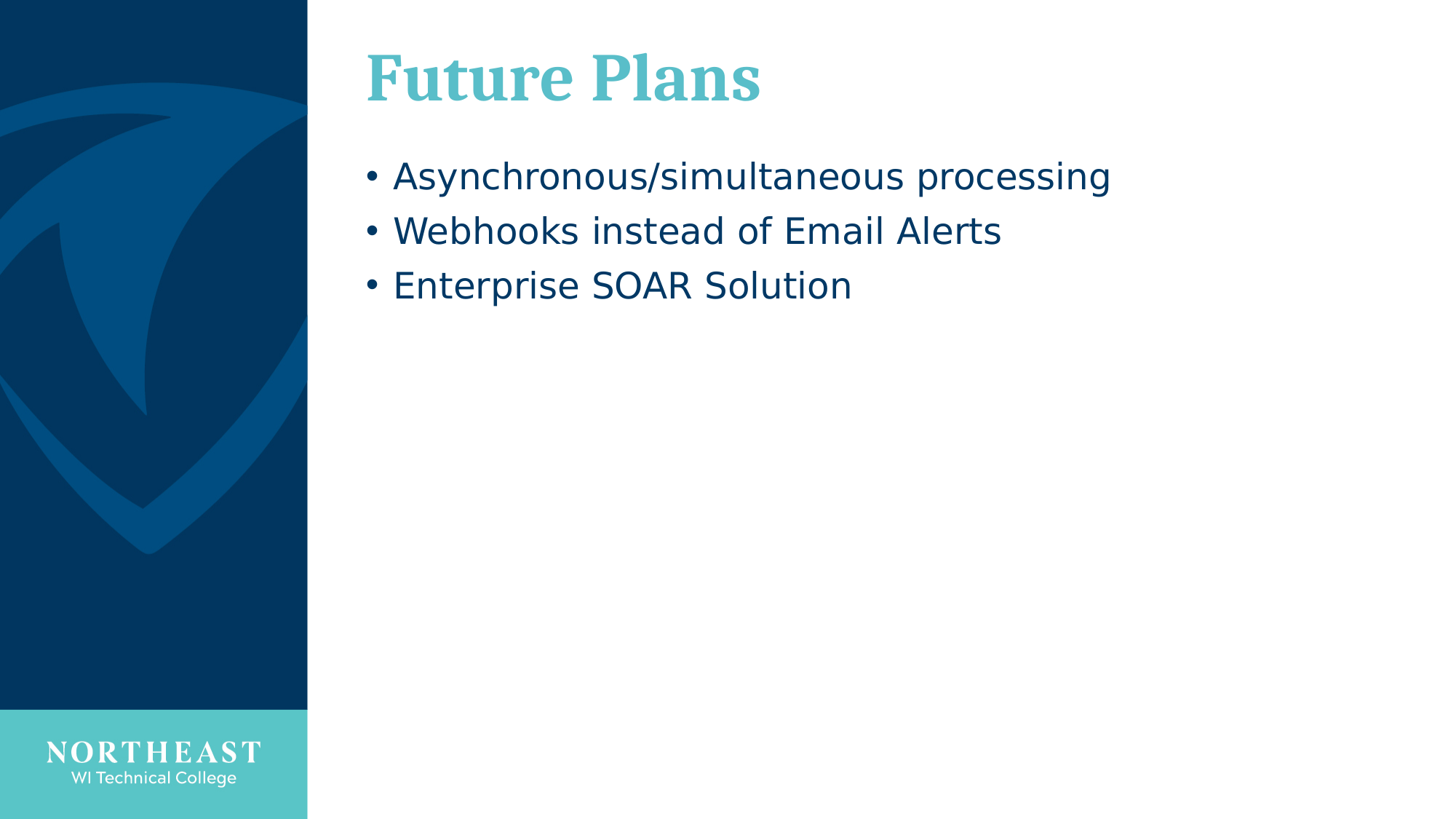

# Future Plans
Asynchronous/simultaneous processing
Webhooks instead of Email Alerts
Enterprise SOAR Solution